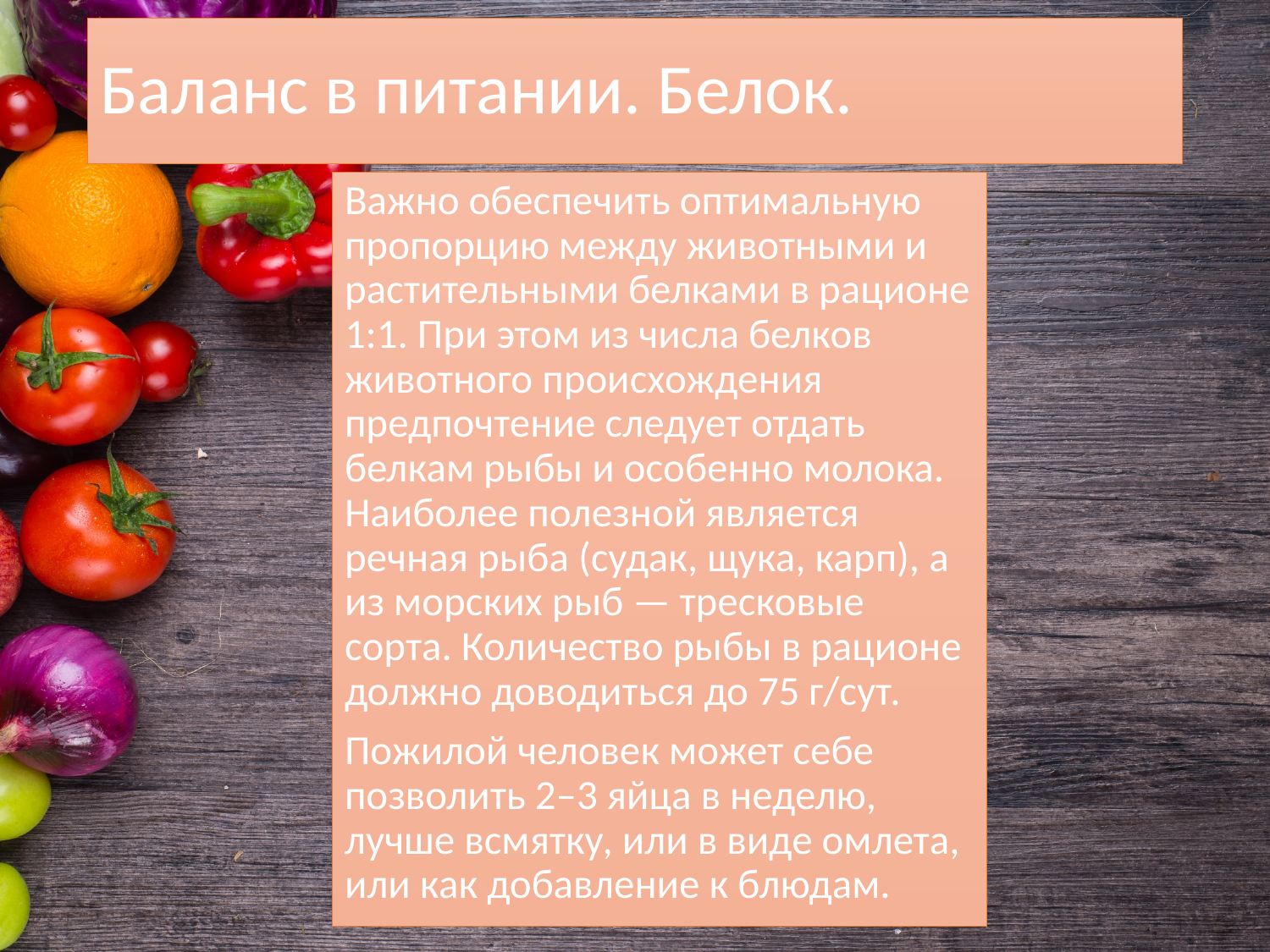

# Баланс в питании. Белок.
Важно обеспечить оптимальную пропорцию между животными и растительными белками в рационе 1:1. При этом из числа белков животного происхождения предпочтение следует отдать белкам рыбы и особенно молока. Наиболее полезной является речная рыба (судак, щука, карп), а из морских рыб — тресковые сорта. Количество рыбы в рационе должно доводиться до 75 г/сут.
Пожилой человек может себе позволить 2–3 яйца в неделю, лучше всмятку, или в виде омлета, или как добавление к блюдам.